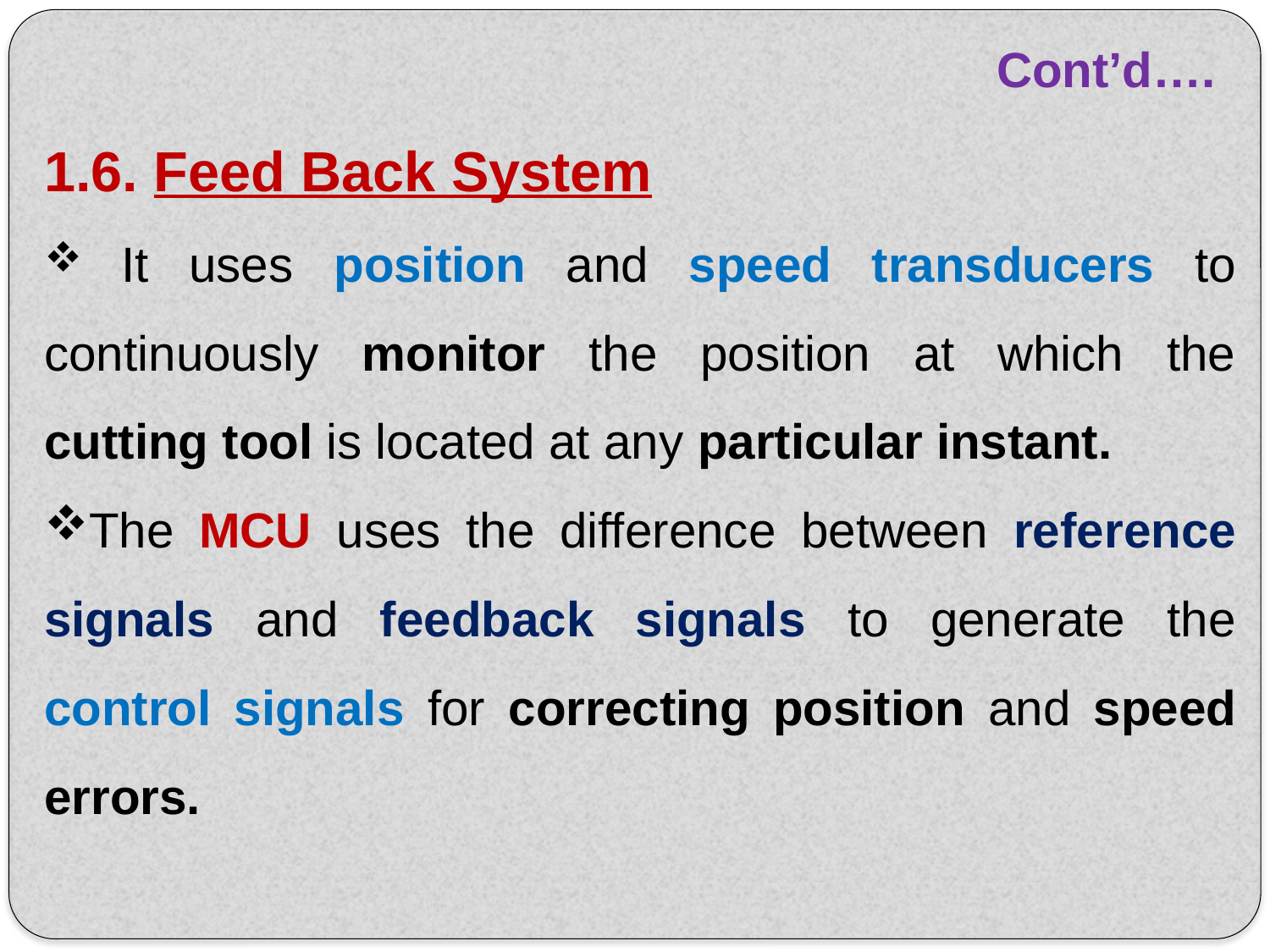

Cont’d….
1.6. Feed Back System
 It uses position and speed transducers to continuously monitor the position at which the cutting tool is located at any particular instant.
The MCU uses the difference between reference signals and feedback signals to generate the control signals for correcting position and speed errors.